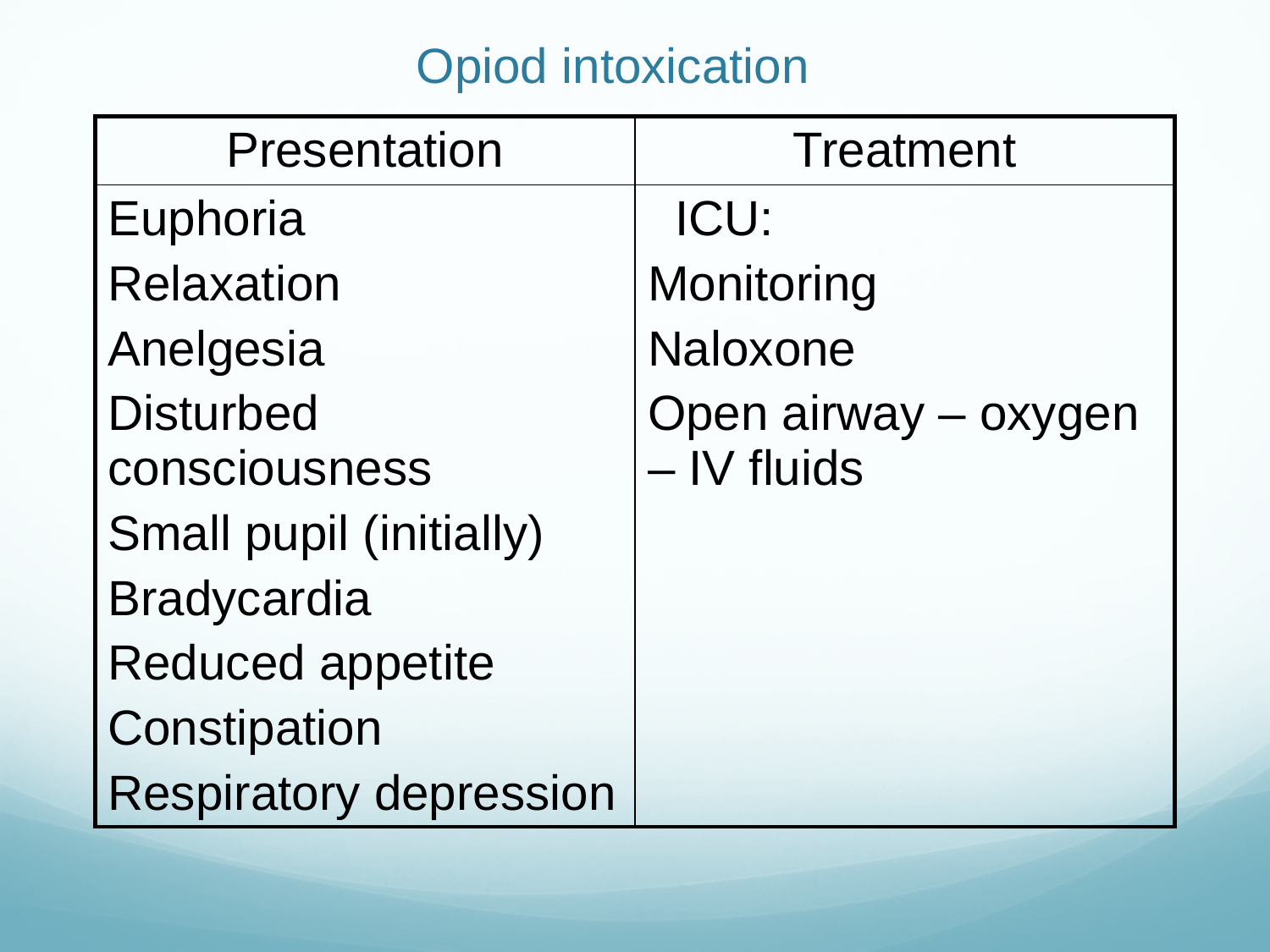

# Opiod intoxication
| Presentation | Treatment |
| --- | --- |
| Euphoria Relaxation Anelgesia Disturbed consciousness Small pupil (initially) Bradycardia Reduced appetite Constipation Respiratory depression | ICU: Monitoring Naloxone Open airway – oxygen – IV fluids |